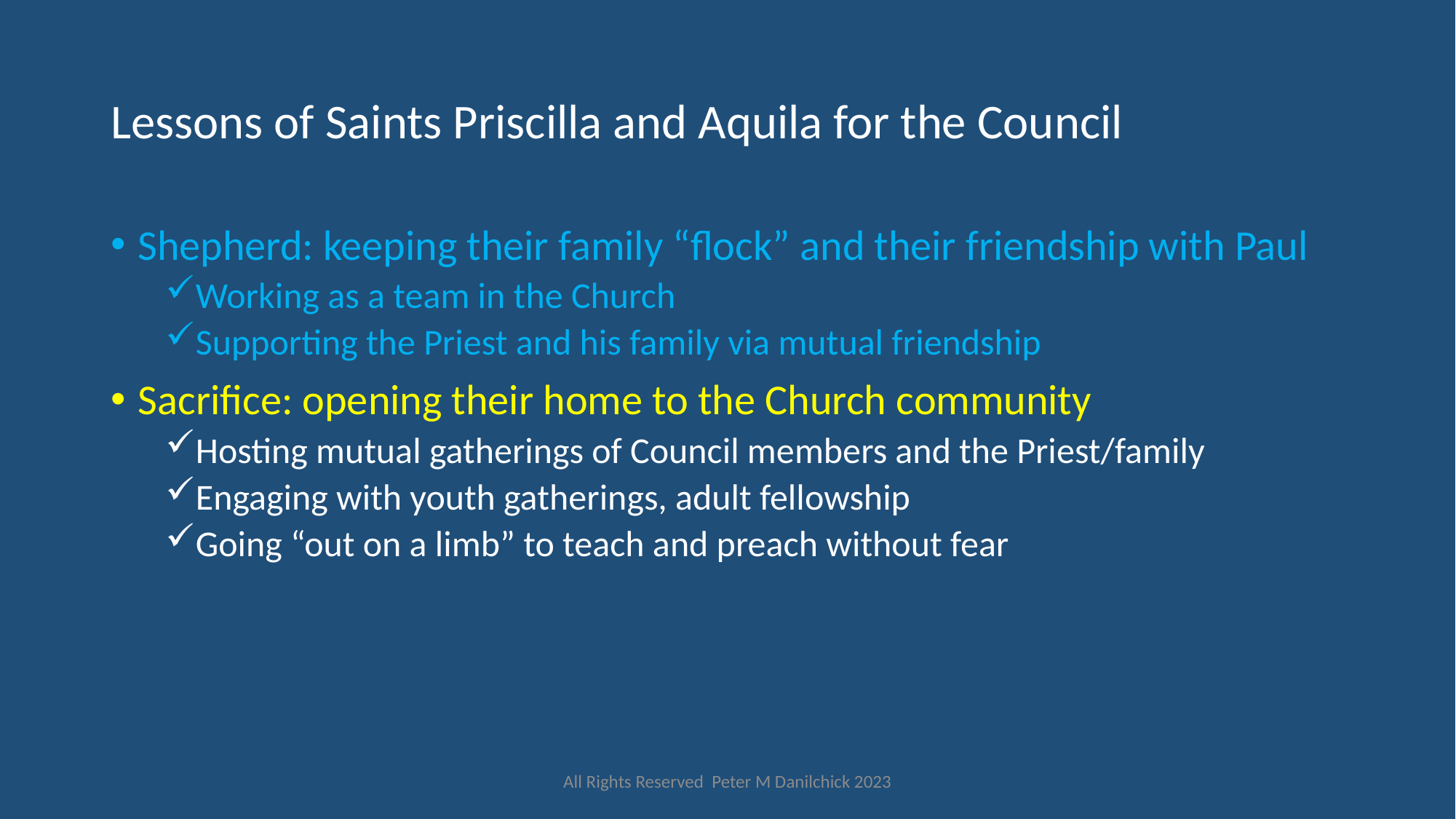

# Lessons of Saints Priscilla and Aquila for the Council
Shepherd: keeping their family “flock” and their friendship with Paul
Working as a team in the Church
Supporting the Priest and his family via mutual friendship
Sacrifice: opening their home to the Church community
Hosting mutual gatherings of Council members and the Priest/family
Engaging with youth gatherings, adult fellowship
Going “out on a limb” to teach and preach without fear
All Rights Reserved  Peter M Danilchick 2023